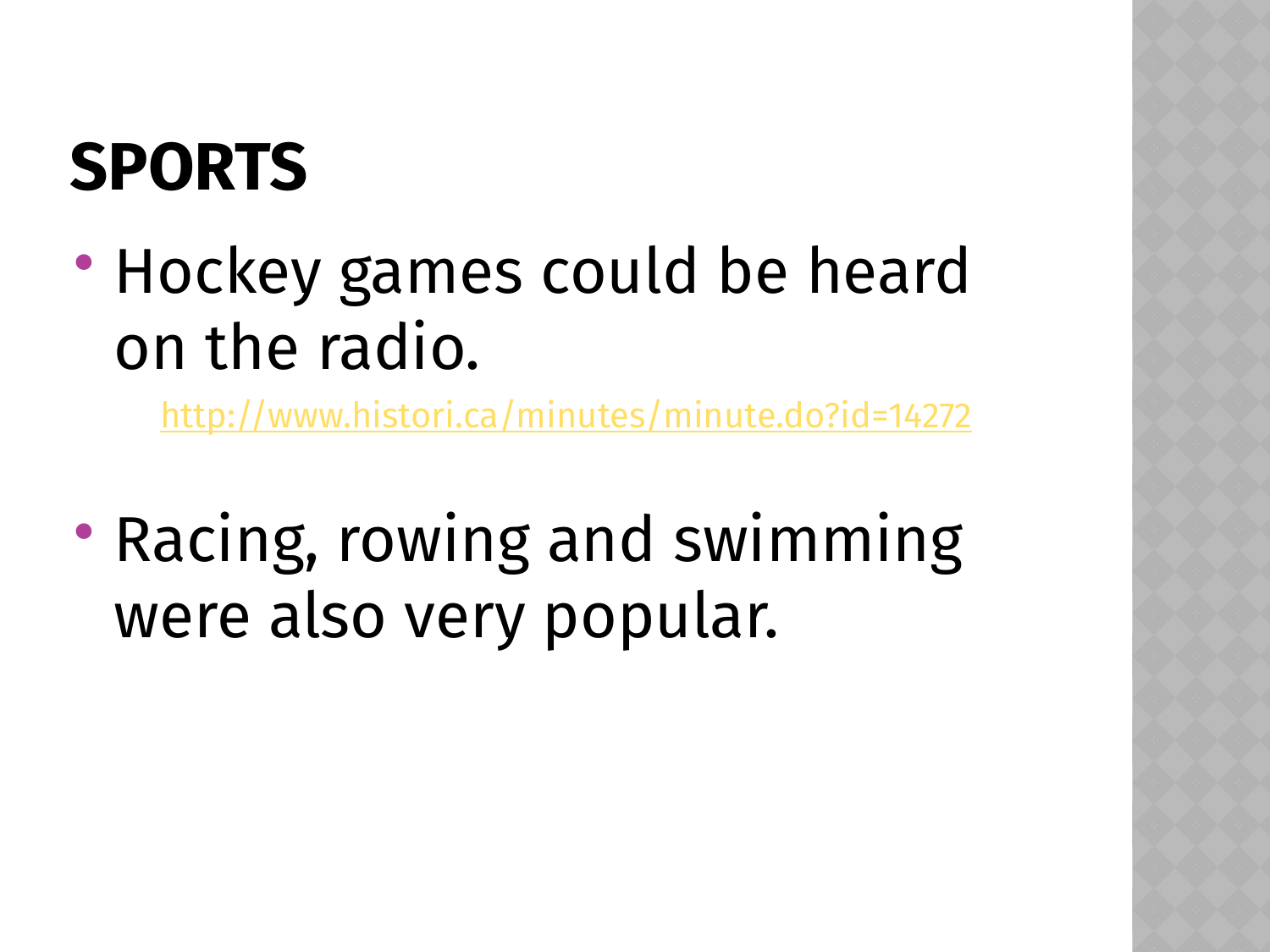

# Sports
Hockey games could be heard on the radio.
http://www.histori.ca/minutes/minute.do?id=14272

Racing, rowing and swimming were also very popular.